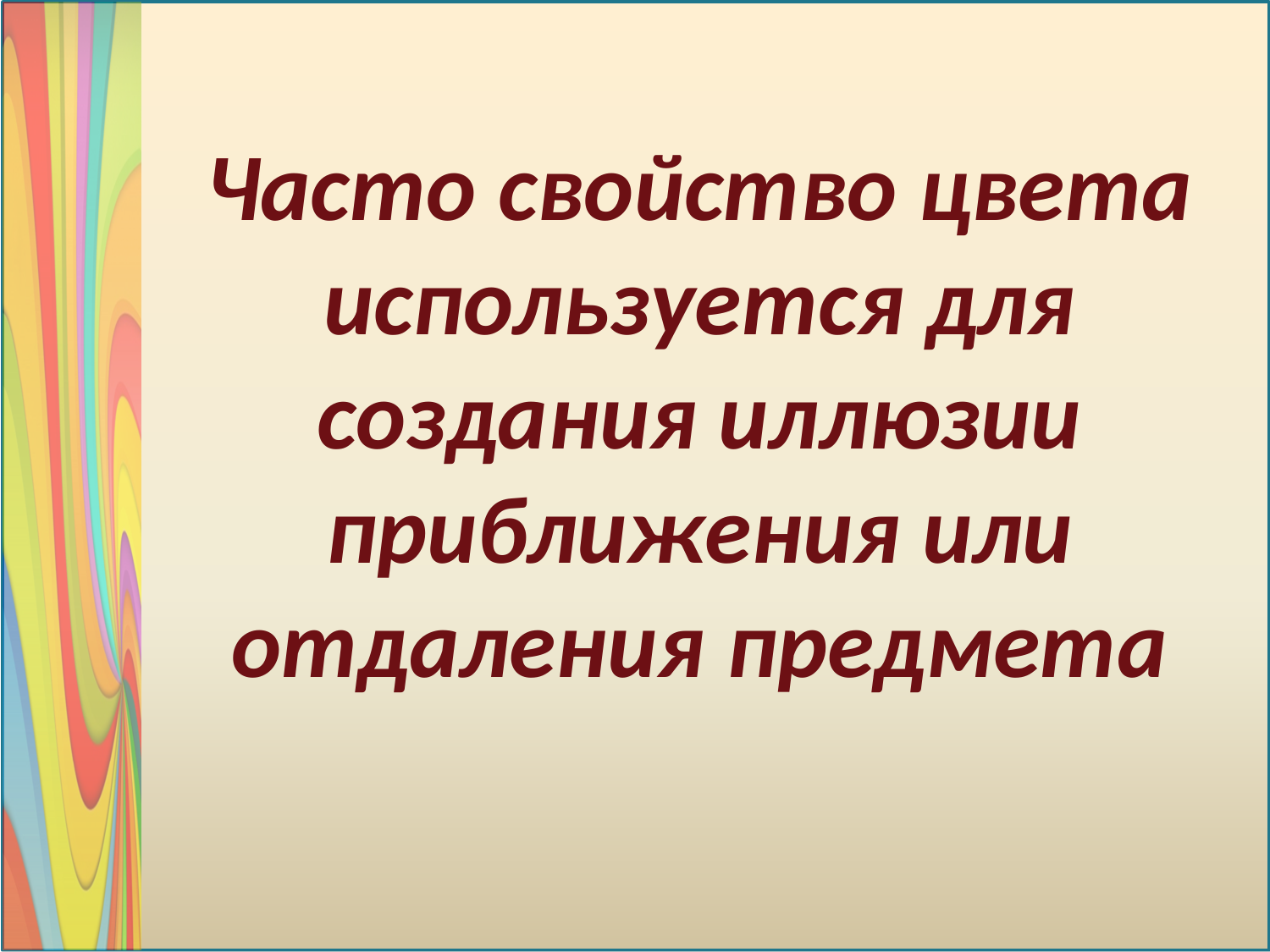

Часто свойство цвета используется для создания иллюзии приближения или отдаления предмета